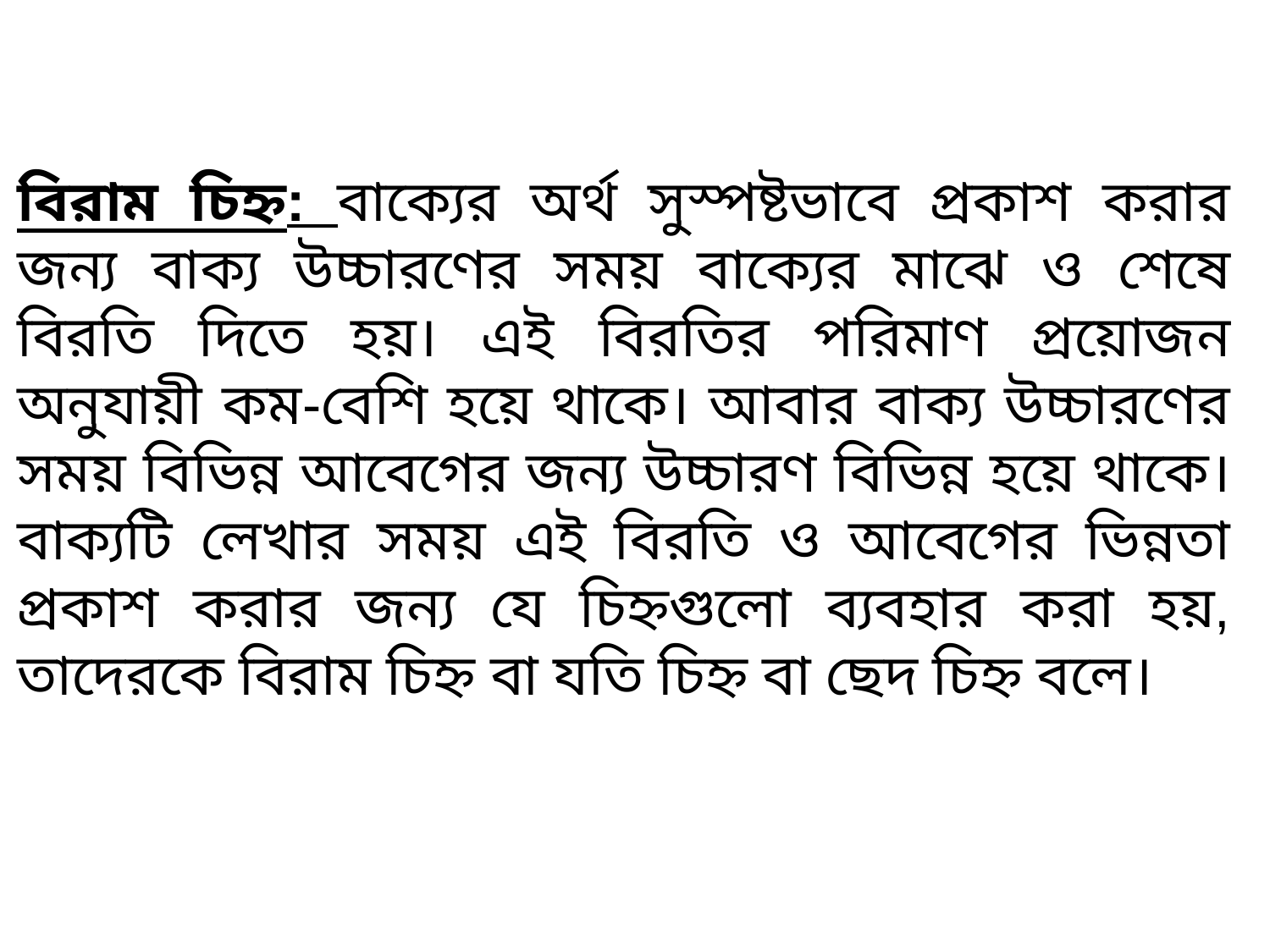

বিরাম চিহ্ন: বাক্যের অর্থ সুস্পষ্টভাবে প্রকাশ করার জন্য বাক্য উচ্চারণের সময় বাক্যের মাঝে ও শেষে বিরতি দিতে হয়। এই বিরতির পরিমাণ প্রয়োজন অনুযায়ী কম-বেশি হয়ে থাকে। আবার বাক্য উচ্চারণের সময় বিভিন্ন আবেগের জন্য উচ্চারণ বিভিন্ন হয়ে থাকে। বাক্যটি লেখার সময় এই বিরতি ও আবেগের ভিন্নতা প্রকাশ করার জন্য যে চিহ্নগুলো ব্যবহার করা হয়, তাদেরকে বিরাম চিহ্ন বা যতি চিহ্ন বা ছেদ চিহ্ন বলে।